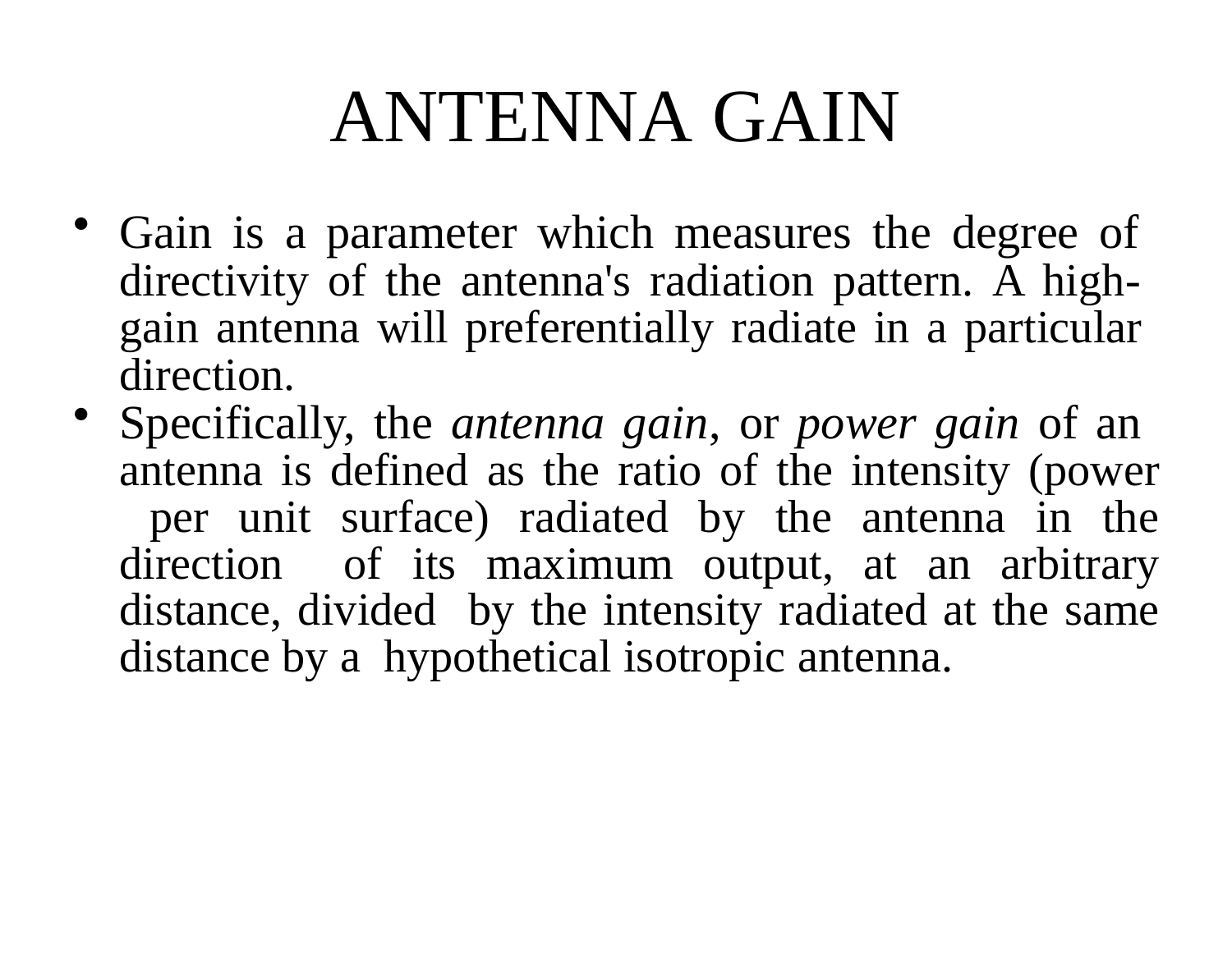

# ANTENNA GAIN
Gain is a parameter which measures the degree of  directivity of the antenna's radiation pattern. A high-  gain antenna will preferentially radiate in a particular  direction.
Specifically, the antenna gain, or power gain of an  antenna is defined as the ratio of the intensity (power  per unit surface) radiated by the antenna in the direction  of its maximum output, at an arbitrary distance, divided  by the intensity radiated at the same distance by a  hypothetical isotropic antenna.